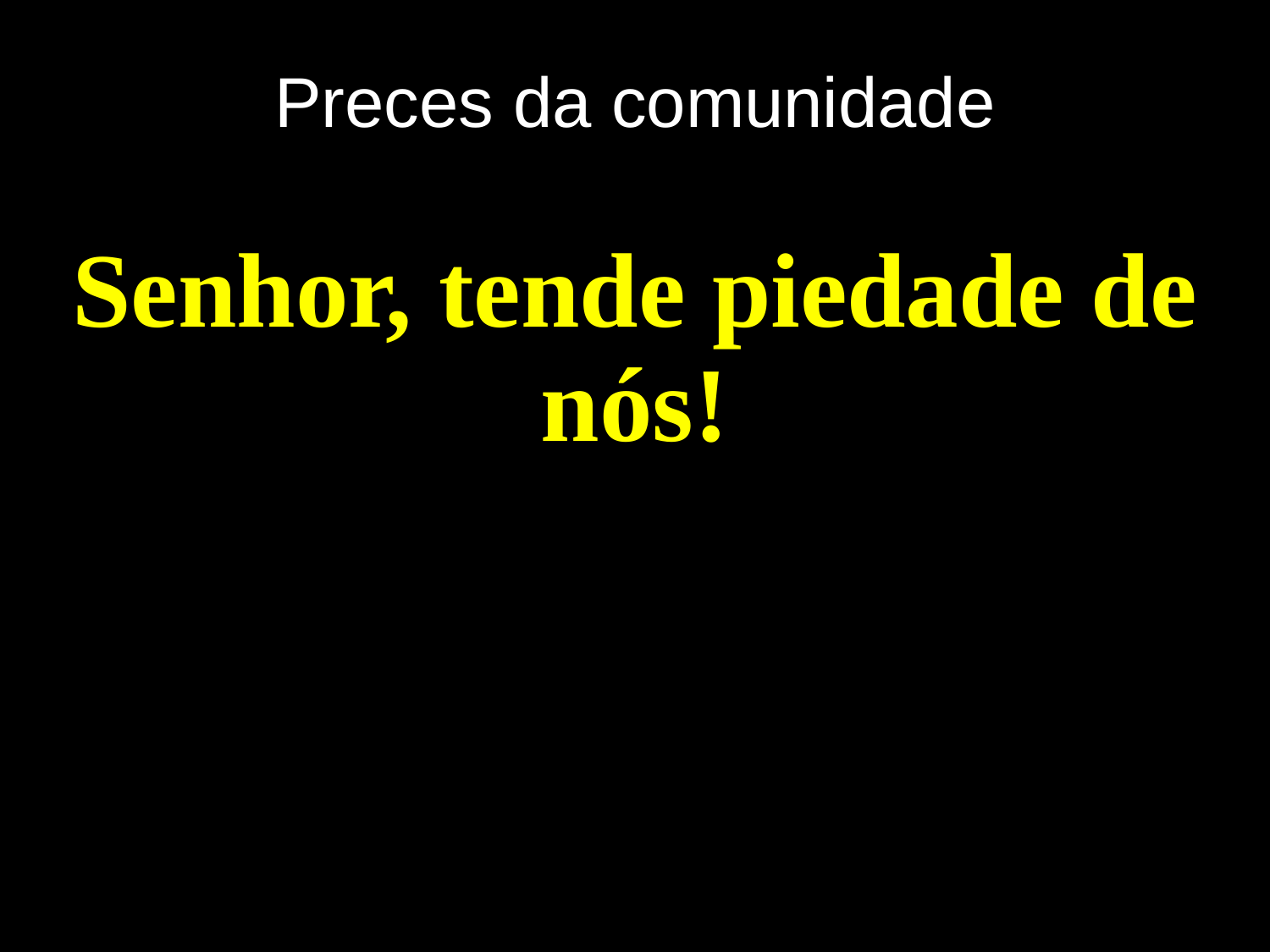

# Preces da comunidade
Senhor, tende piedade de nós!